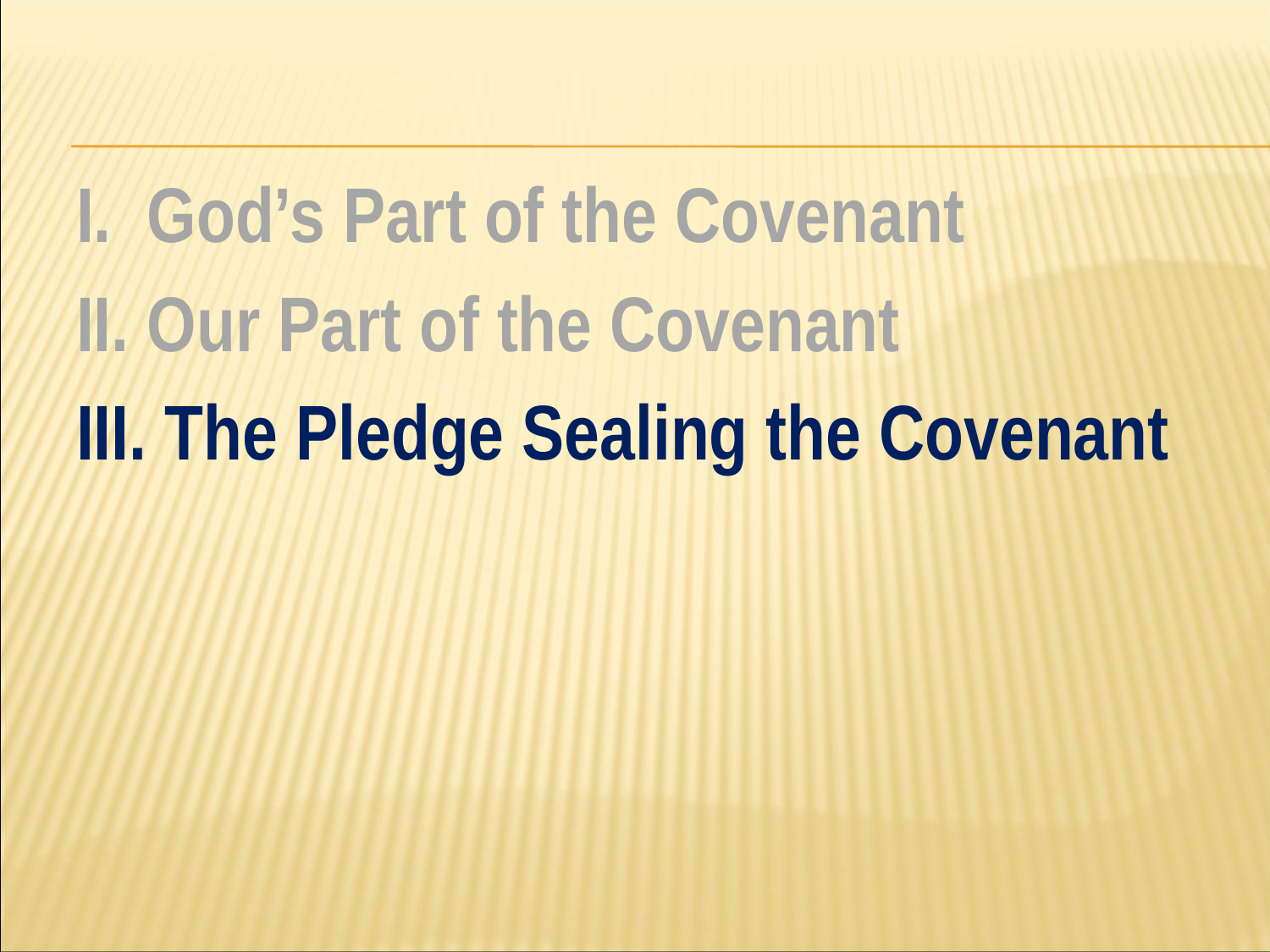

#
I.  God’s Part of the Covenant
II. Our Part of the Covenant
III. The Pledge Sealing the Covenant